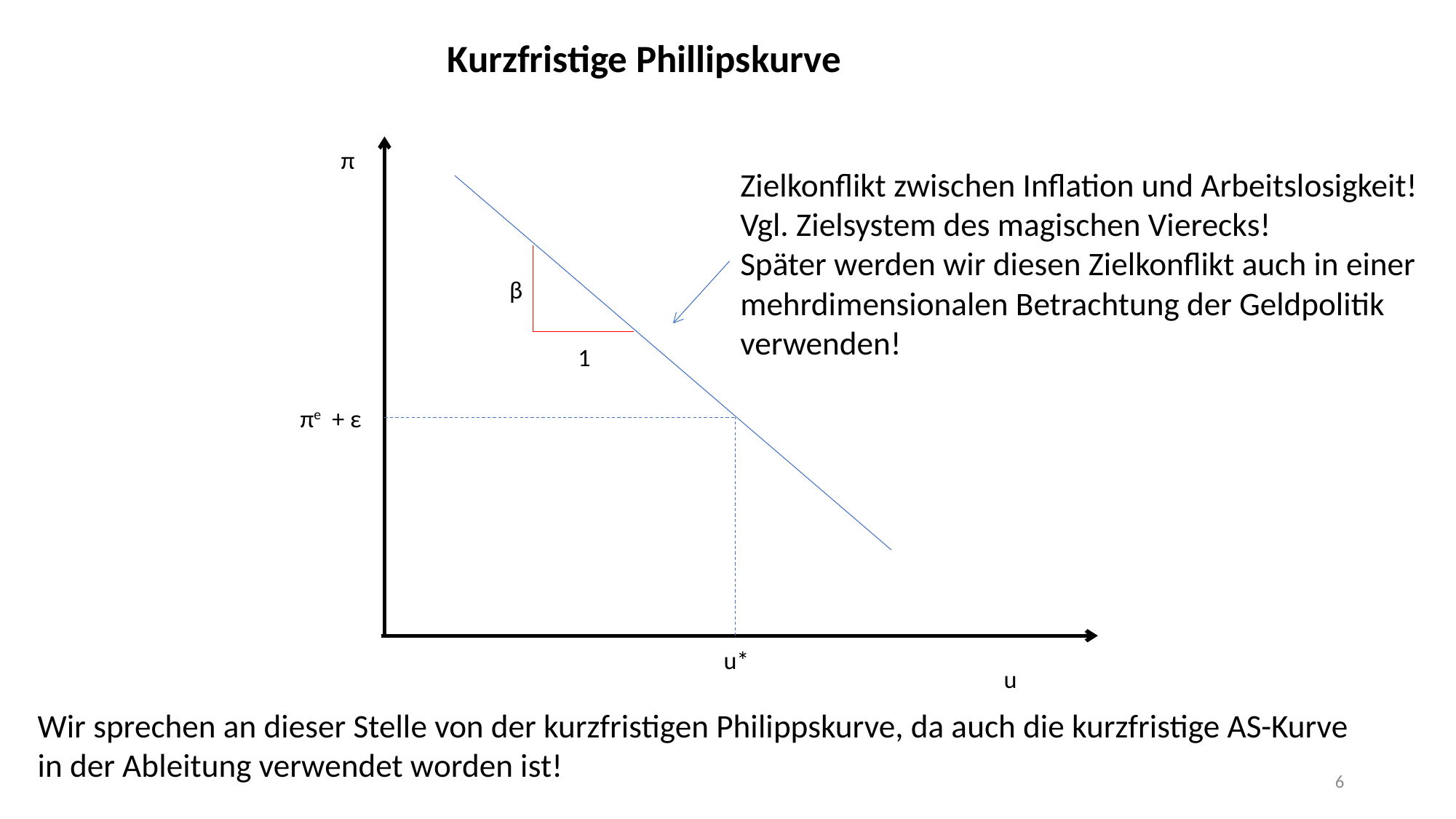

Kurzfristige Phillipskurve
π
Zielkonflikt zwischen Inflation und Arbeitslosigkeit!
Vgl. Zielsystem des magischen Vierecks!
Später werden wir diesen Zielkonflikt auch in einer mehrdimensionalen Betrachtung der Geldpolitik verwenden!
β
1
πe  + ε
u*
u
Wir sprechen an dieser Stelle von der kurzfristigen Philippskurve, da auch die kurzfristige AS-Kurve in der Ableitung verwendet worden ist!
6